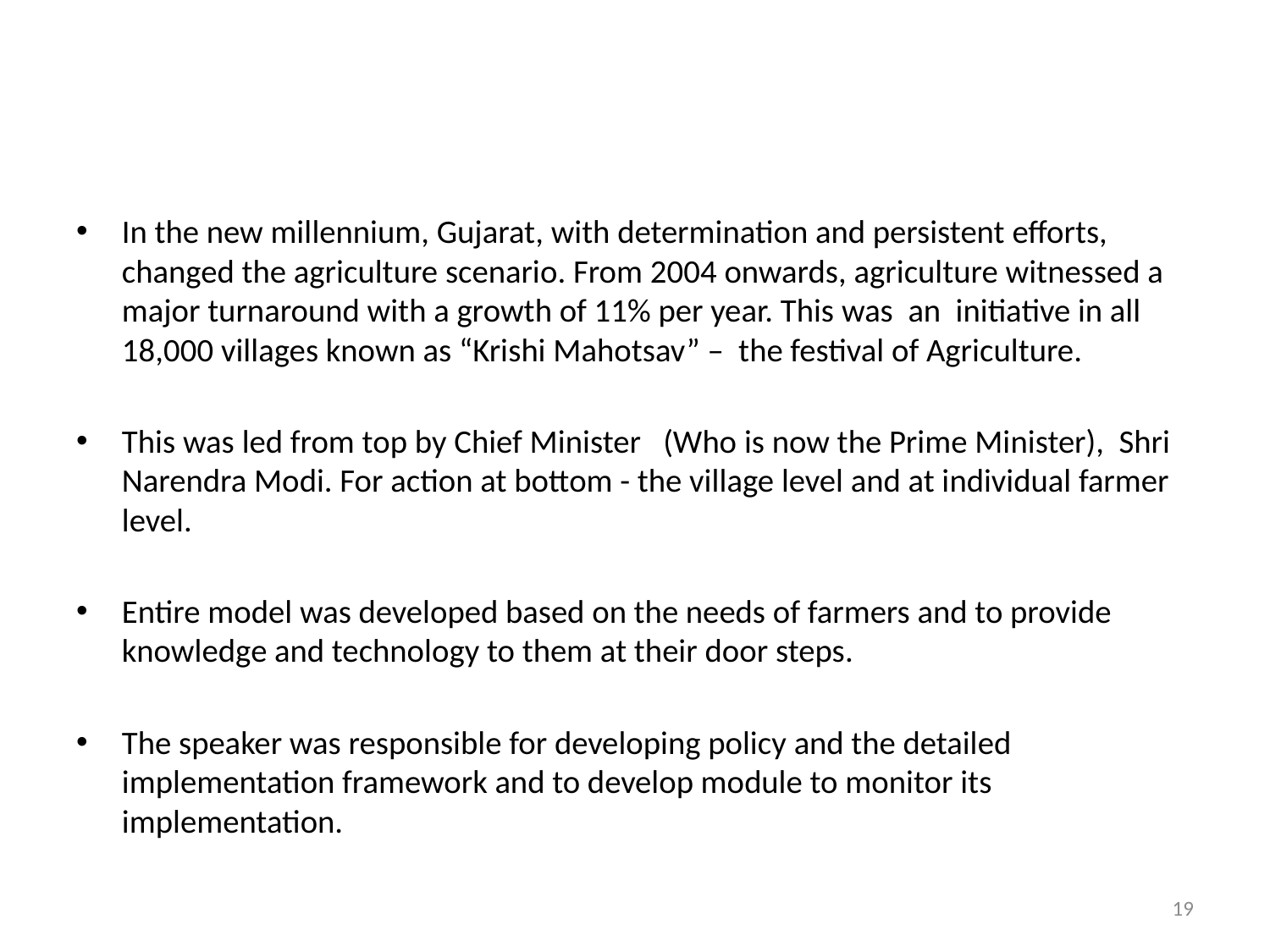

#

In the new millennium, Gujarat, with determination and persistent efforts, changed the agriculture scenario. From 2004 onwards, agriculture witnessed a major turnaround with a growth of 11% per year. This was  an  initiative in all 18,000 villages known as “Krishi Mahotsav” –  the festival of Agriculture.

This was led from top by Chief Minister   (Who is now the Prime Minister),  Shri Narendra Modi. For action at bottom - the village level and at individual farmer level.

Entire model was developed based on the needs of farmers and to provide knowledge and technology to them at their door steps.

The speaker was responsible for developing policy and the detailed implementation framework and to develop module to monitor its implementation.

19